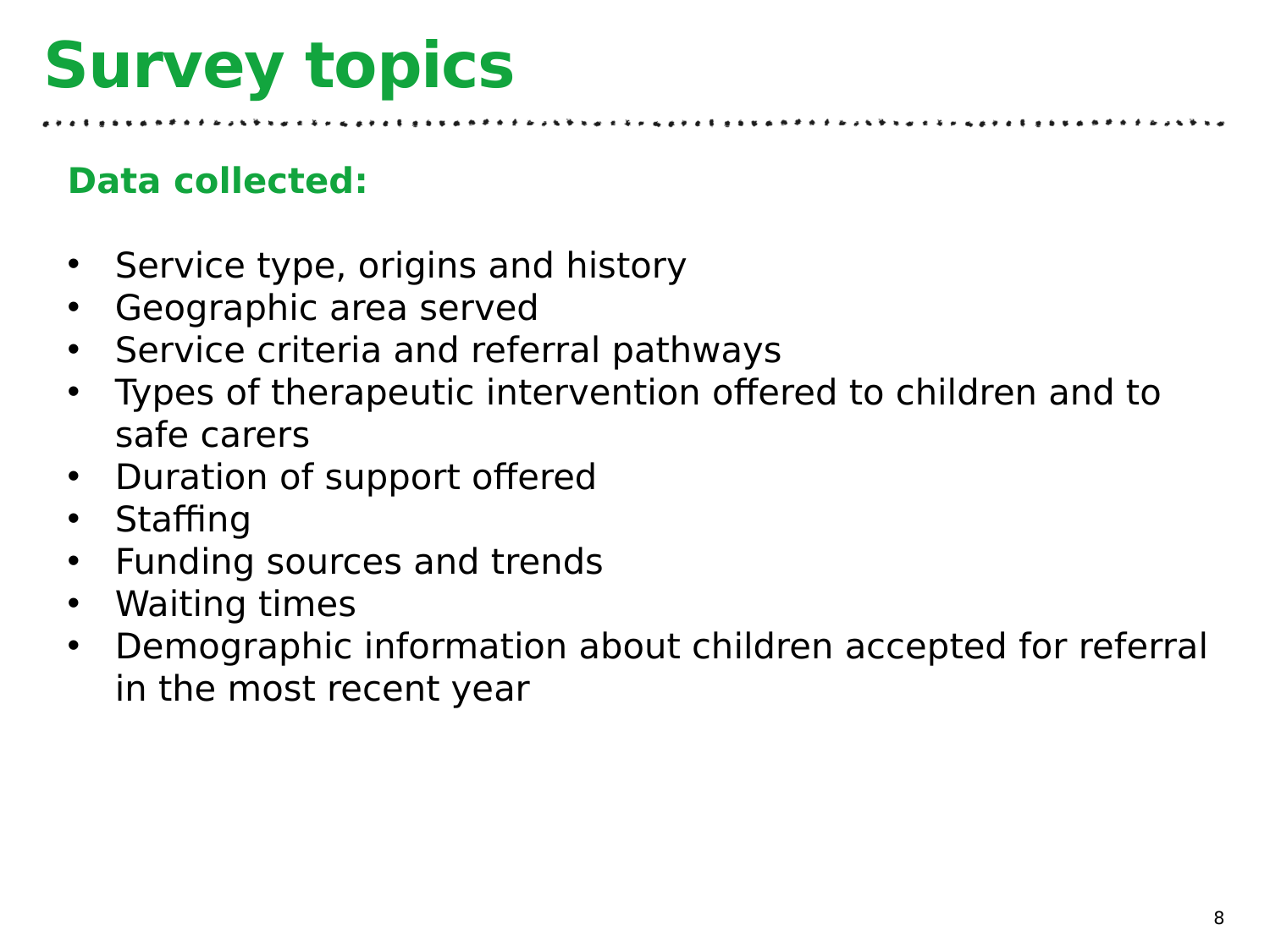

# Survey topics
Data collected:

Service type, origins and history
Geographic area served
Service criteria and referral pathways
Types of therapeutic intervention offered to children and to safe carers
Duration of support offered
Staffing
Funding sources and trends
Waiting times
Demographic information about children accepted for referral in the most recent year

8